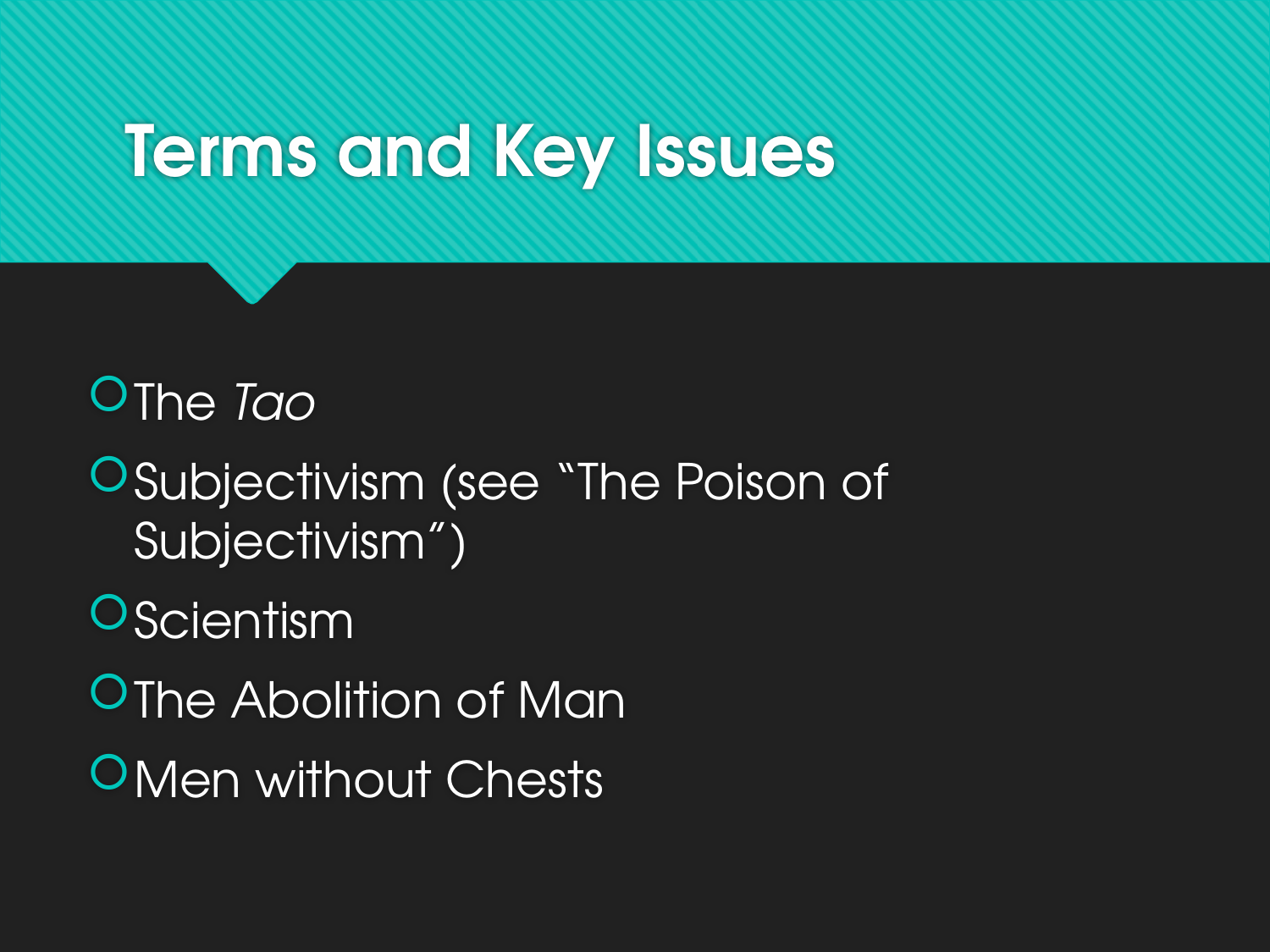

# Terms and Key Issues
The Tao
Subjectivism (see “The Poison of Subjectivism”)
Scientism
The Abolition of Man
Men without Chests